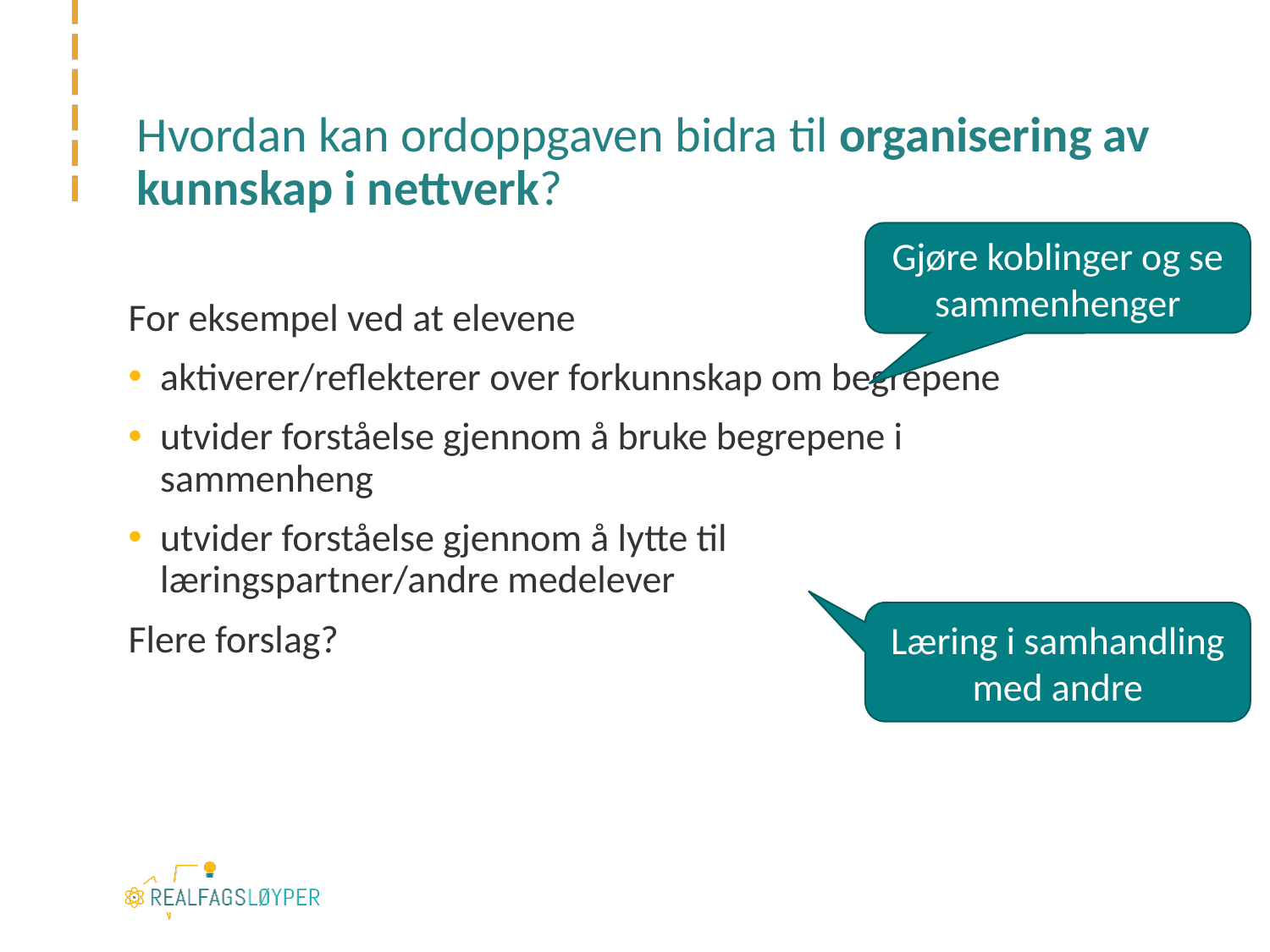

# Hvordan kan ordoppgaven bidra til organisering av kunnskap i nettverk?
Gjøre koblinger og se sammenhenger
For eksempel ved at elevene
aktiverer/reflekterer over forkunnskap om begrepene
utvider forståelse gjennom å bruke begrepene i sammenheng
utvider forståelse gjennom å lytte til læringspartner/andre medelever
Flere forslag?
Læring i samhandling med andre